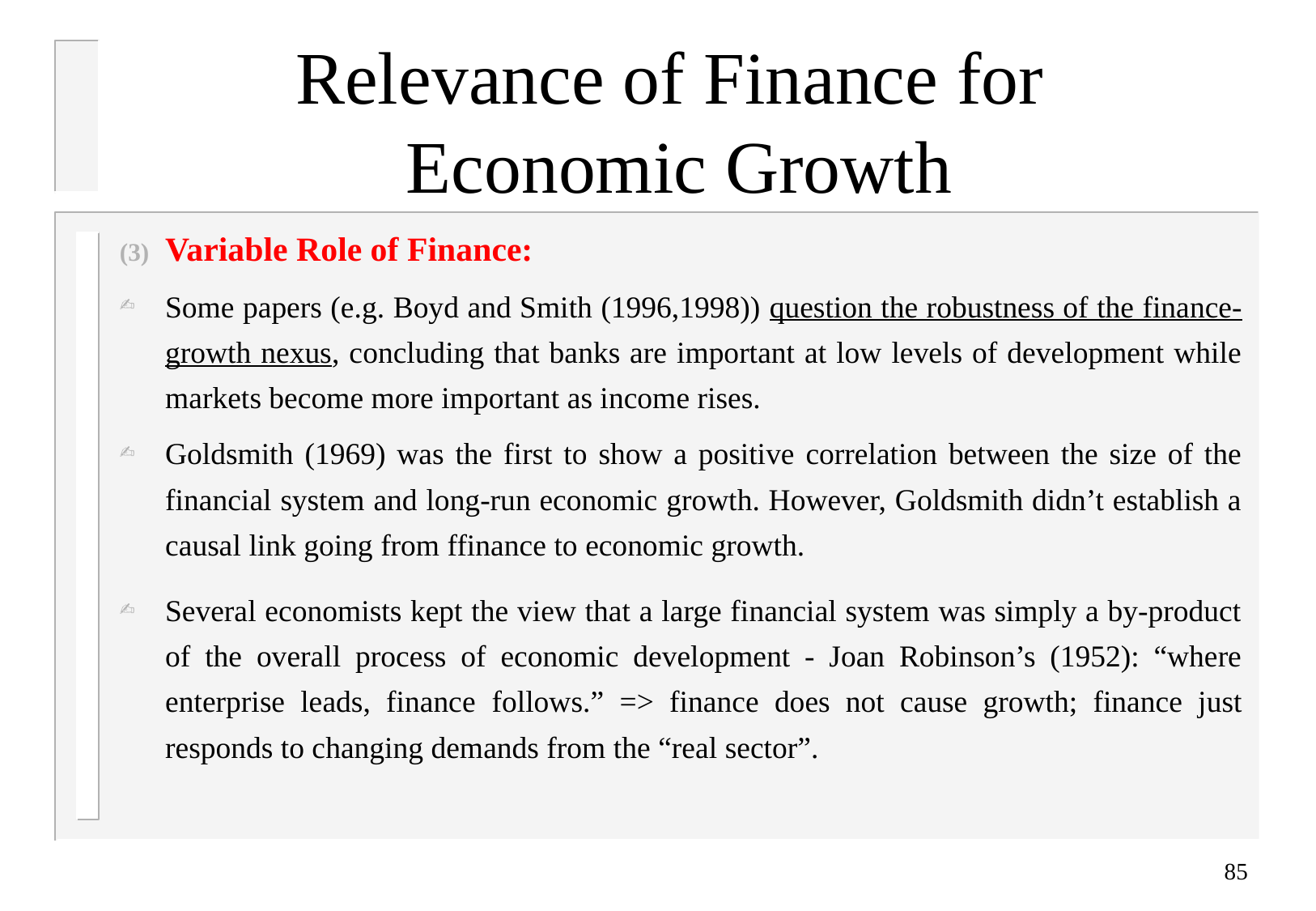

# Relevance of Finance for Economic Growth
Variable Role of Finance:
Some papers (e.g. Boyd and Smith (1996,1998)) question the robustness of the finance-growth nexus, concluding that banks are important at low levels of development while markets become more important as income rises.
Goldsmith (1969) was the first to show a positive correlation between the size of the financial system and long-run economic growth. However, Goldsmith didn’t establish a causal link going from ffinance to economic growth.
Several economists kept the view that a large financial system was simply a by-product of the overall process of economic development - Joan Robinson’s (1952): “where enterprise leads, finance follows.” => finance does not cause growth; finance just responds to changing demands from the “real sector”.

85